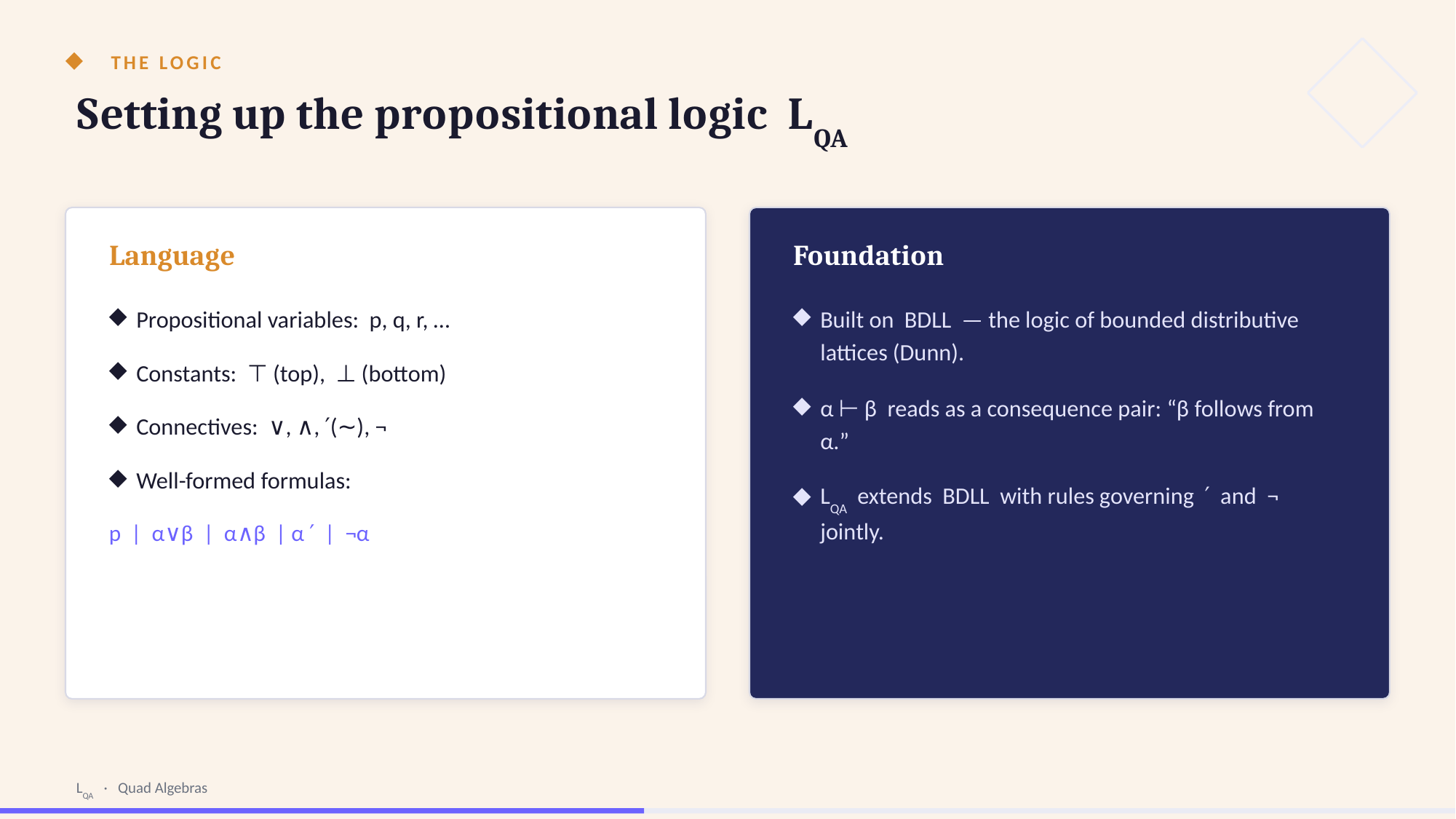

THE LOGIC

Setting up the propositional logic  LQA

Language
Foundation
Propositional variables:  p, q, r, …
Constants:  ⊤ (top),  ⊥ (bottom)
Connectives:  ∨, ∧, ′(∼), ¬
Well-formed formulas:
p  |  α∨β  |  α∧β  | α ′  |  ¬α
Built on  BDLL  — the logic of bounded distributive lattices (Dunn).
α ⊢ β  reads as a consequence pair: “β follows from α.”
LQA  extends  BDLL  with rules governing  ′  and  ¬  jointly.
LQA   ·   Quad Algebras